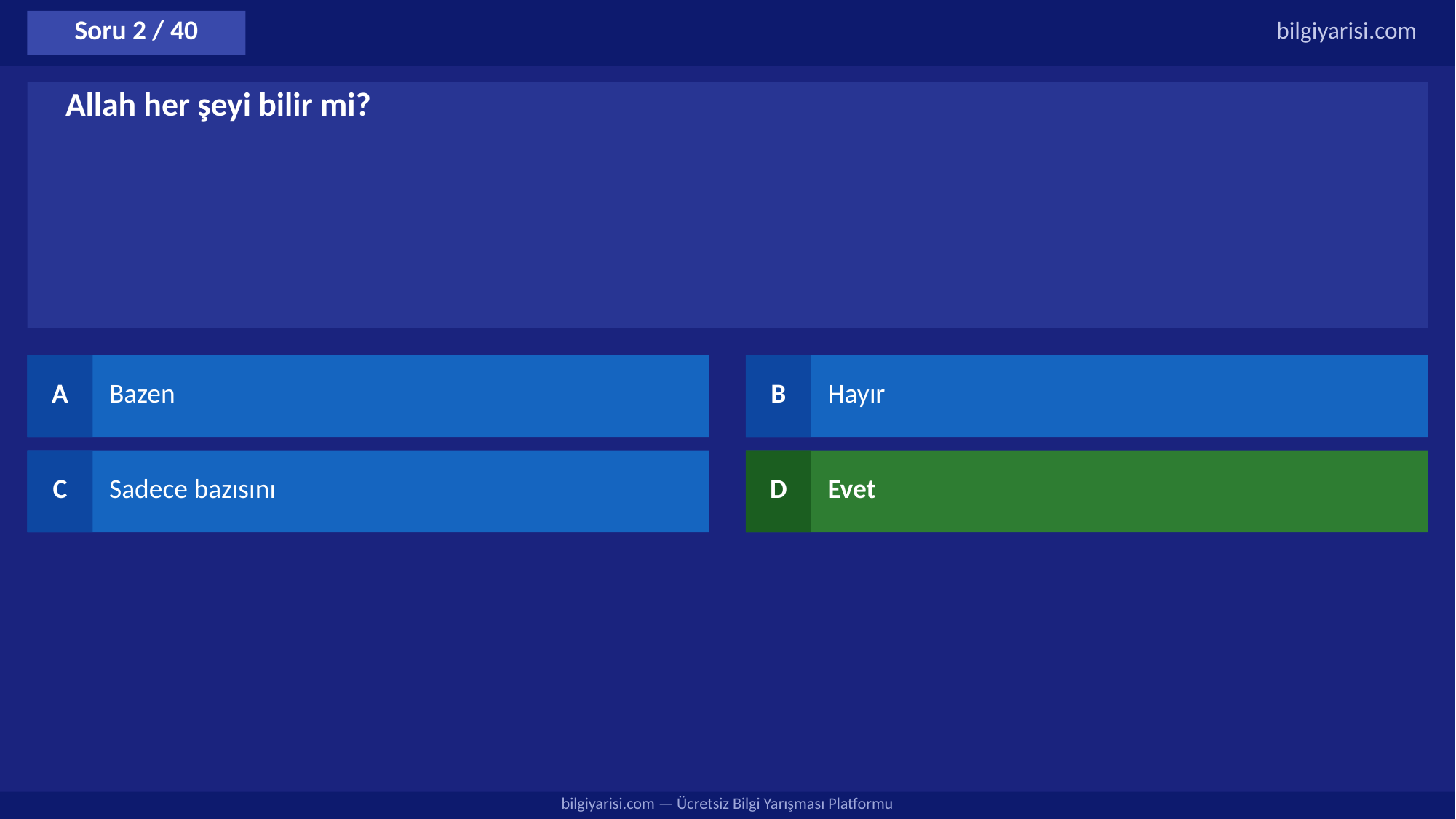

Soru 2 / 40
bilgiyarisi.com

Allah her şeyi bilir mi?

A
Bazen

B
Hayır

C
Sadece bazısını

D
Evet
bilgiyarisi.com — Ücretsiz Bilgi Yarışması Platformu